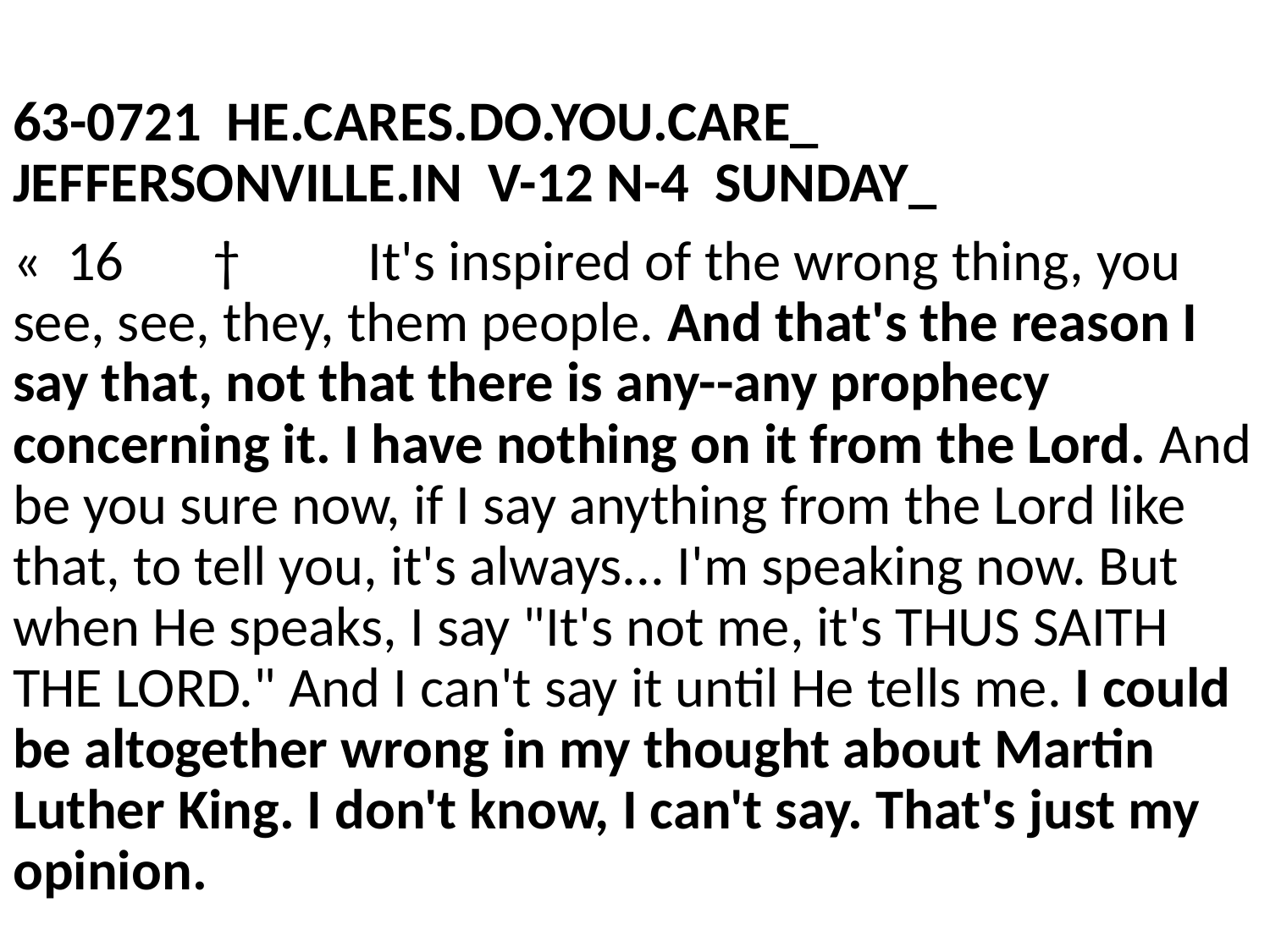

63-0721  HE.CARES.DO.YOU.CARE_  JEFFERSONVILLE.IN  V-12 N-4  SUNDAY_
«  16       †          It's inspired of the wrong thing, you see, see, they, them people. And that's the reason I say that, not that there is any--any prophecy concerning it. I have nothing on it from the Lord. And be you sure now, if I say anything from the Lord like that, to tell you, it's always... I'm speaking now. But when He speaks, I say "It's not me, it's THUS SAITH THE LORD." And I can't say it until He tells me. I could be altogether wrong in my thought about Martin Luther King. I don't know, I can't say. That's just my opinion.